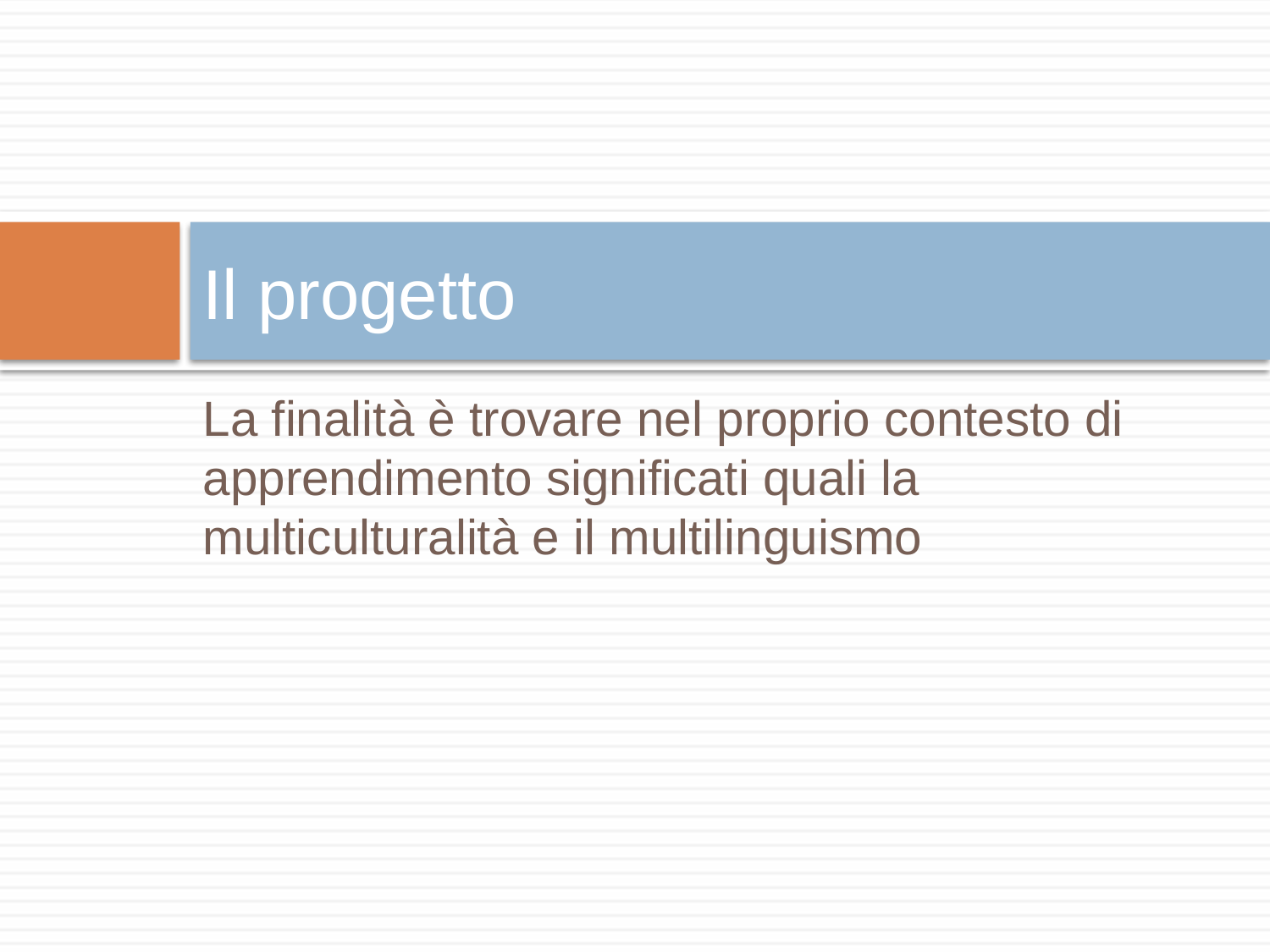

# Il progetto
La finalità è trovare nel proprio contesto di apprendimento significati quali la  multiculturalità e il multilinguismo